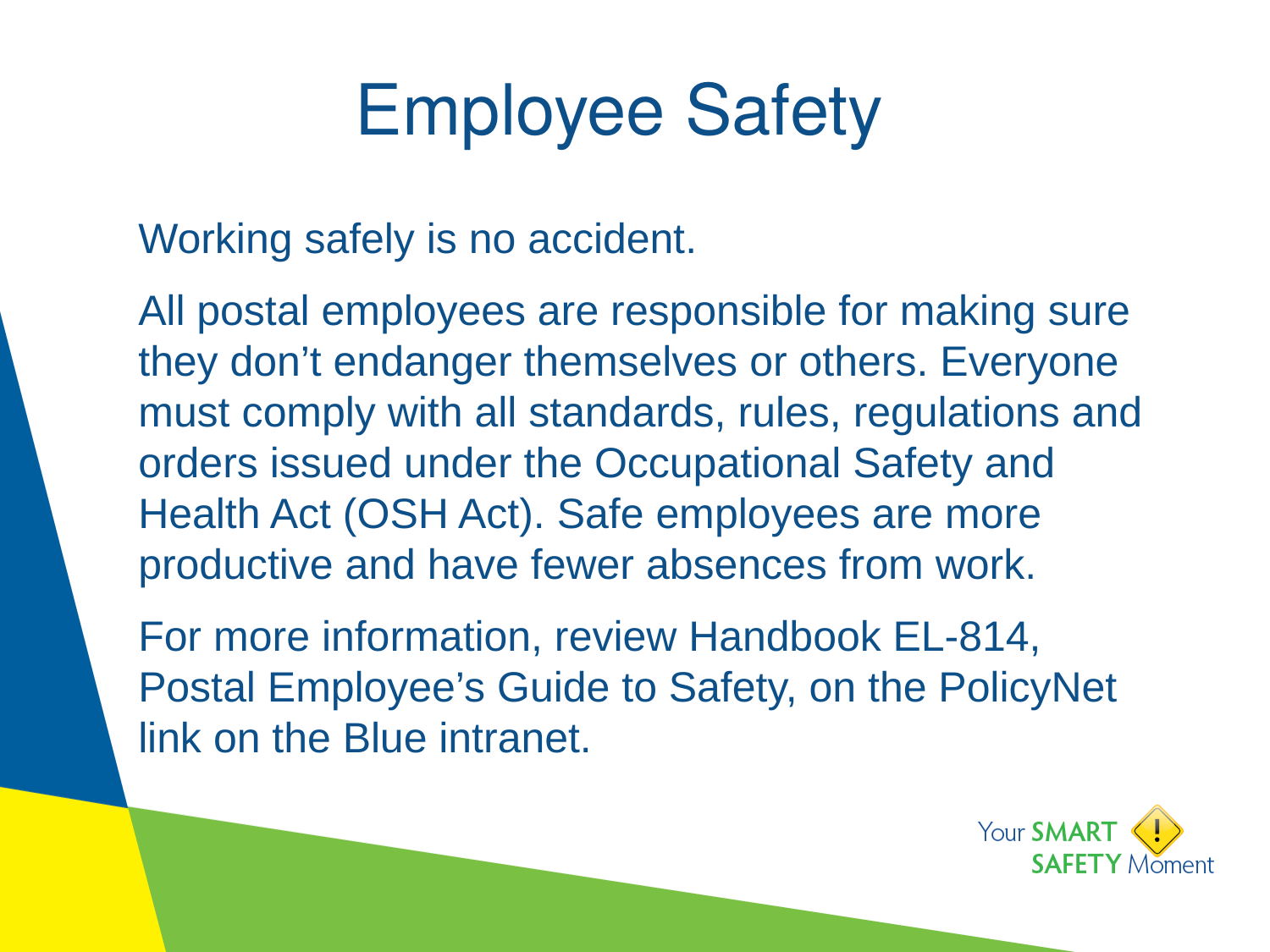

# Employee Safety
Working safely is no accident.
All postal employees are responsible for making sure they don’t endanger themselves or others. Everyone must comply with all standards, rules, regulations and orders issued under the Occupational Safety and Health Act (OSH Act). Safe employees are more productive and have fewer absences from work.
For more information, review Handbook EL-814, Postal Employee’s Guide to Safety, on the PolicyNet link on the Blue intranet.